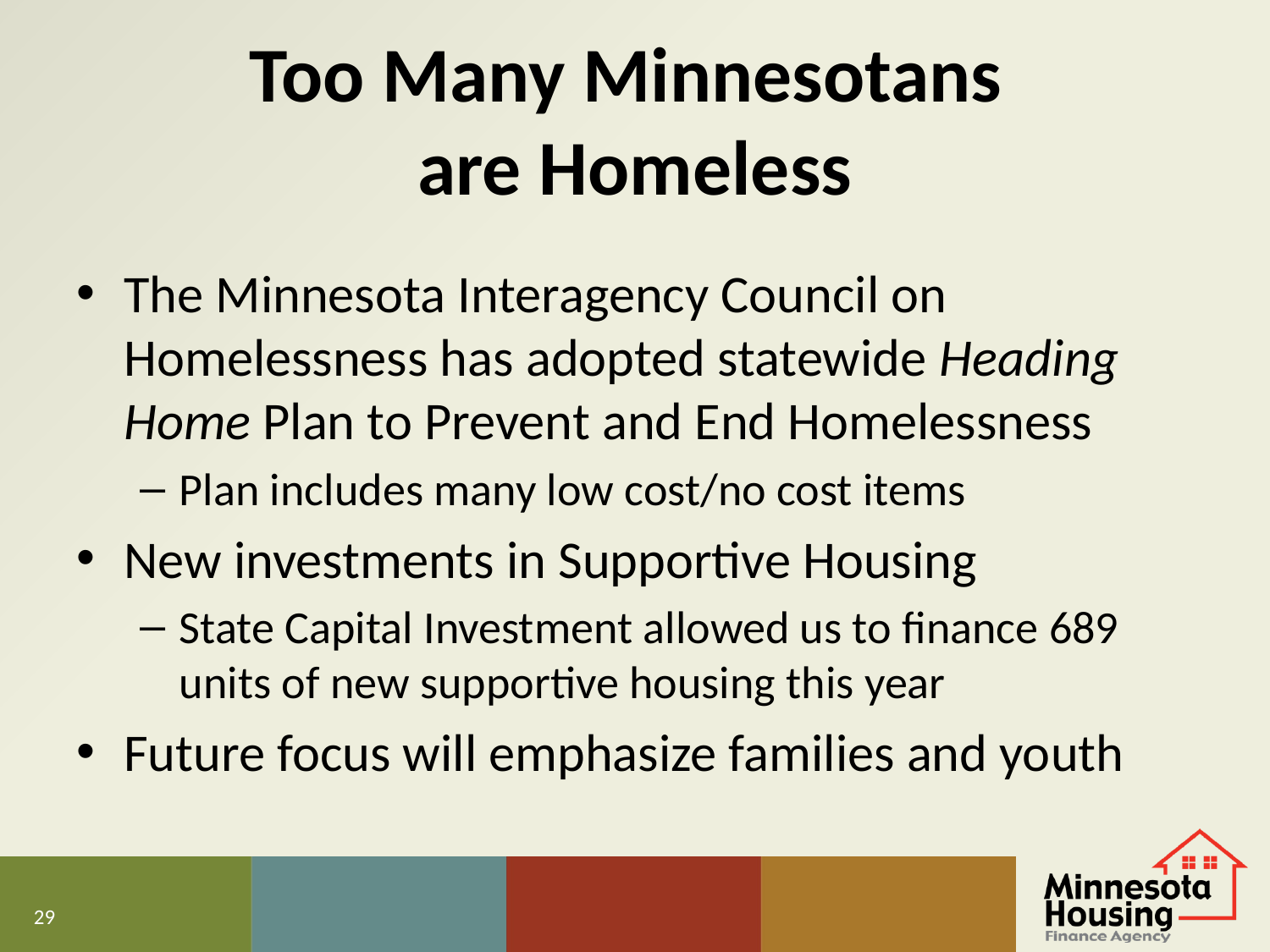

# Too Many Minnesotans are Homeless
The Minnesota Interagency Council on Homelessness has adopted statewide Heading Home Plan to Prevent and End Homelessness
Plan includes many low cost/no cost items
New investments in Supportive Housing
State Capital Investment allowed us to finance 689 units of new supportive housing this year
Future focus will emphasize families and youth